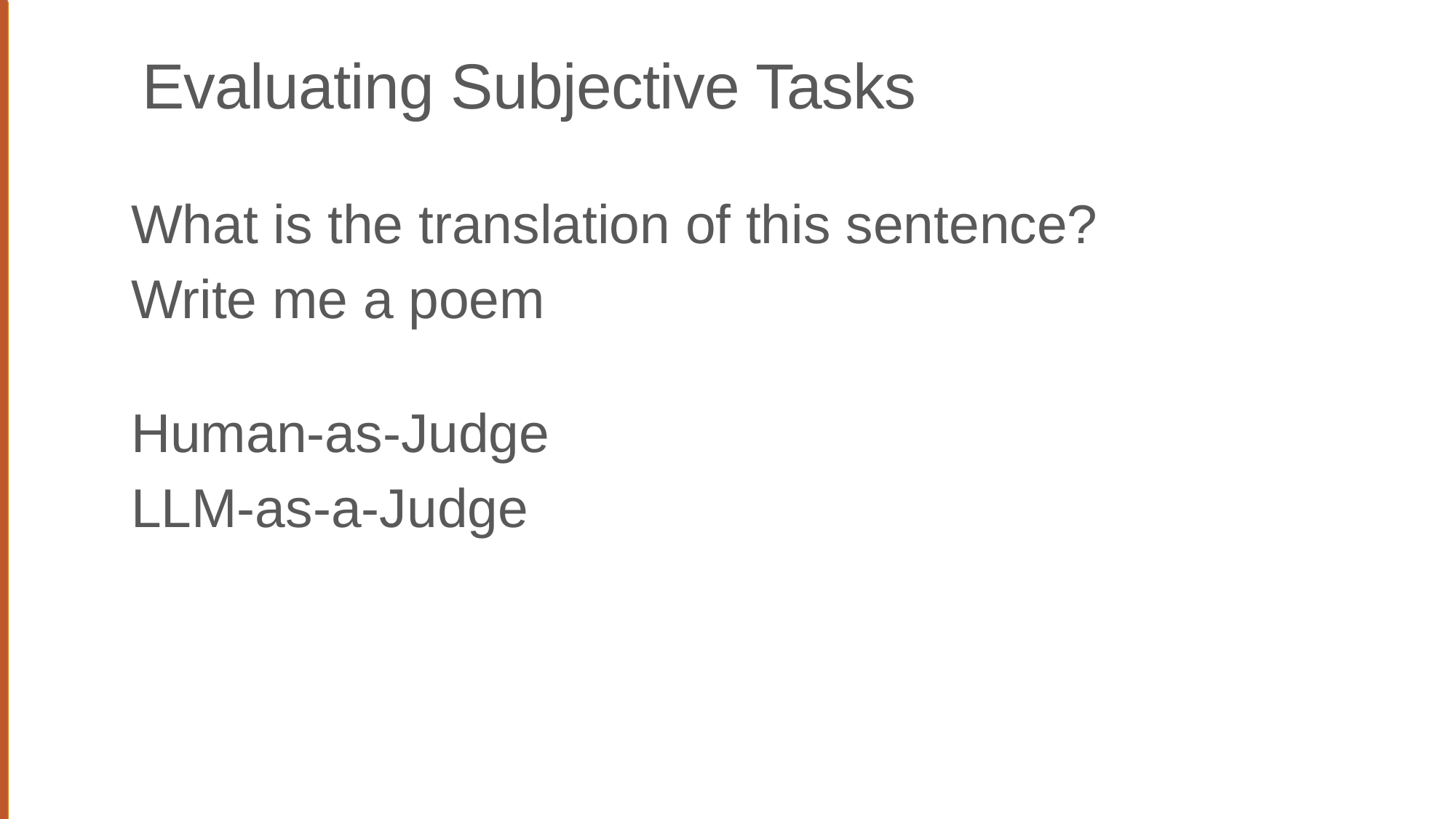

# Evaluating Subjective Tasks
What is the translation of this sentence?
Write me a poem
Human-as-Judge
LLM-as-a-Judge